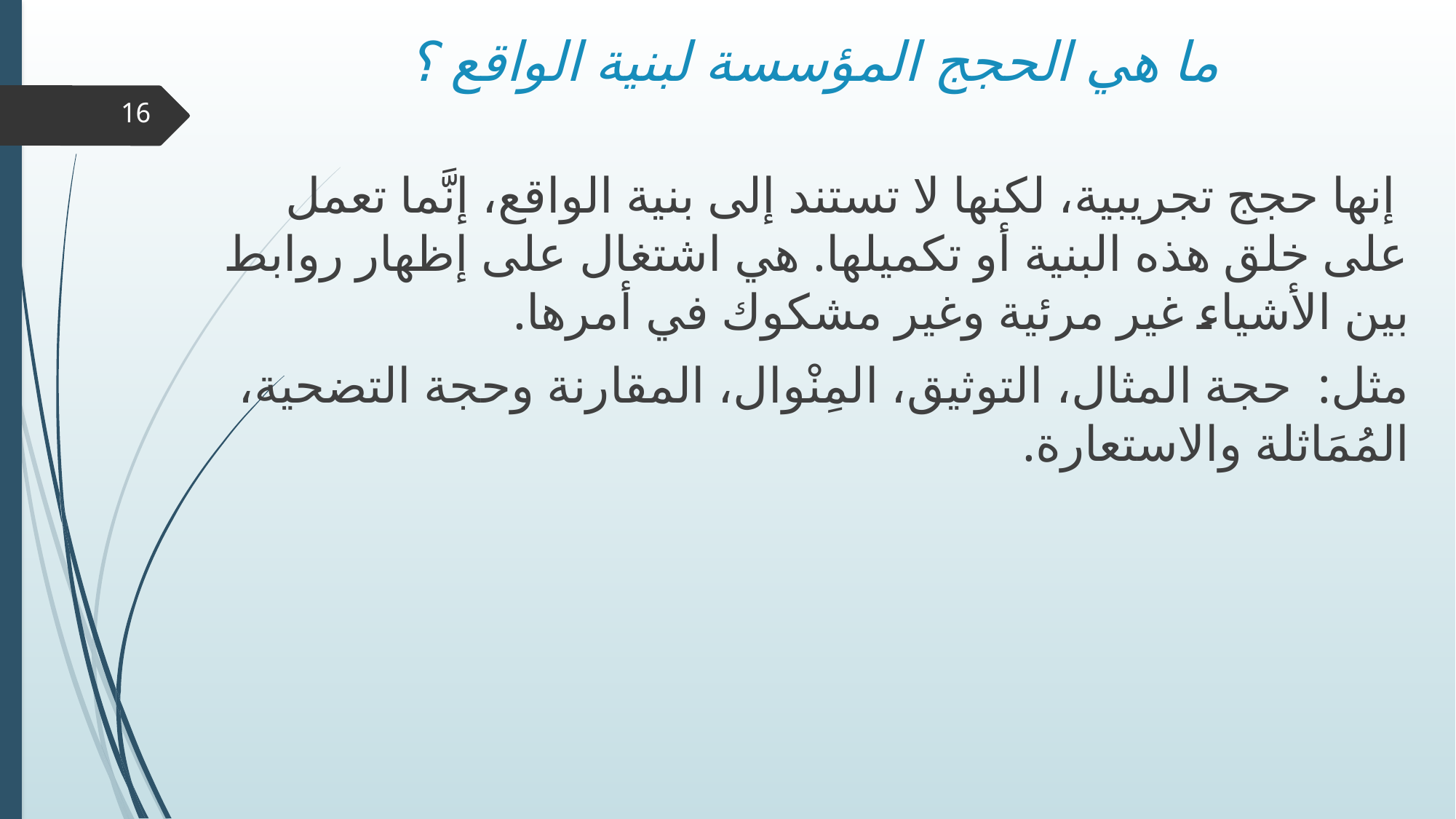

# ما هي الحجج المؤسسة لبنية الواقع ؟
16
 إنها حجج تجريبية، لكنها لا تستند إلى بنية الواقع، إنَّما تعمل على خلق هذه البنية أو تكميلها. هي اشتغال على إظهار روابط بين الأشياء غير مرئية وغير مشكوك في أمرها.
مثل:  حجة المثال، التوثيق، المِنْوال، المقارنة وحجة التضحية، المُمَاثلة والاستعارة.